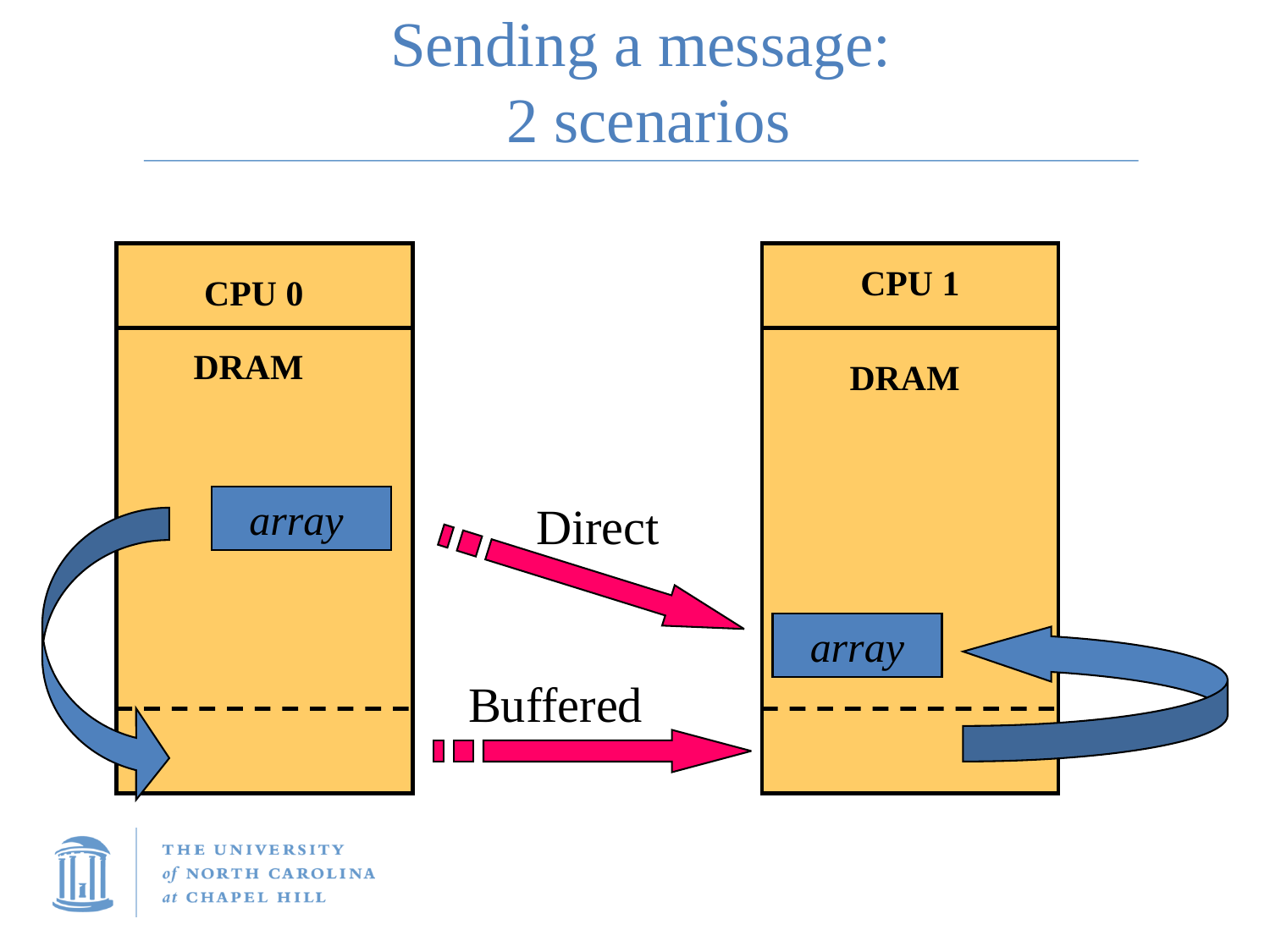

# Sending a message: 2 scenarios

CPU 1
CPU 0

DRAM
DRAM

array
Direct

array

Buffered